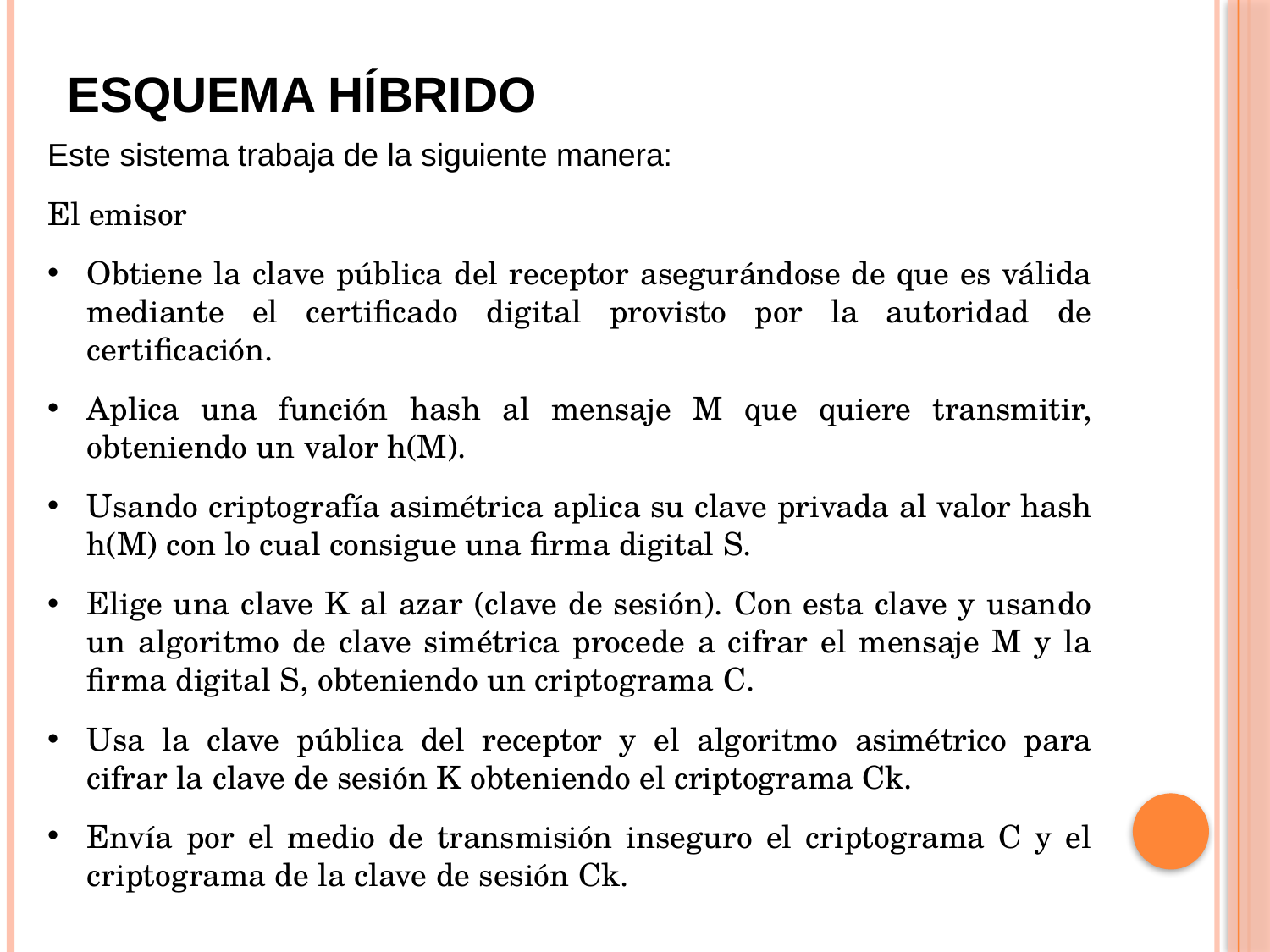

# Esquema híbrido
Este sistema trabaja de la siguiente manera:
El emisor
Obtiene la clave pública del receptor asegurándose de que es válida mediante el certificado digital provisto por la autoridad de certificación.
Aplica una función hash al mensaje M que quiere transmitir, obteniendo un valor h(M).
Usando criptografía asimétrica aplica su clave privada al valor hash h(M) con lo cual consigue una firma digital S.
Elige una clave K al azar (clave de sesión). Con esta clave y usando un algoritmo de clave simétrica procede a cifrar el mensaje M y la firma digital S, obteniendo un criptograma C.
Usa la clave pública del receptor y el algoritmo asimétrico para cifrar la clave de sesión K obteniendo el criptograma Ck.
Envía por el medio de transmisión inseguro el criptograma C y el criptograma de la clave de sesión Ck.